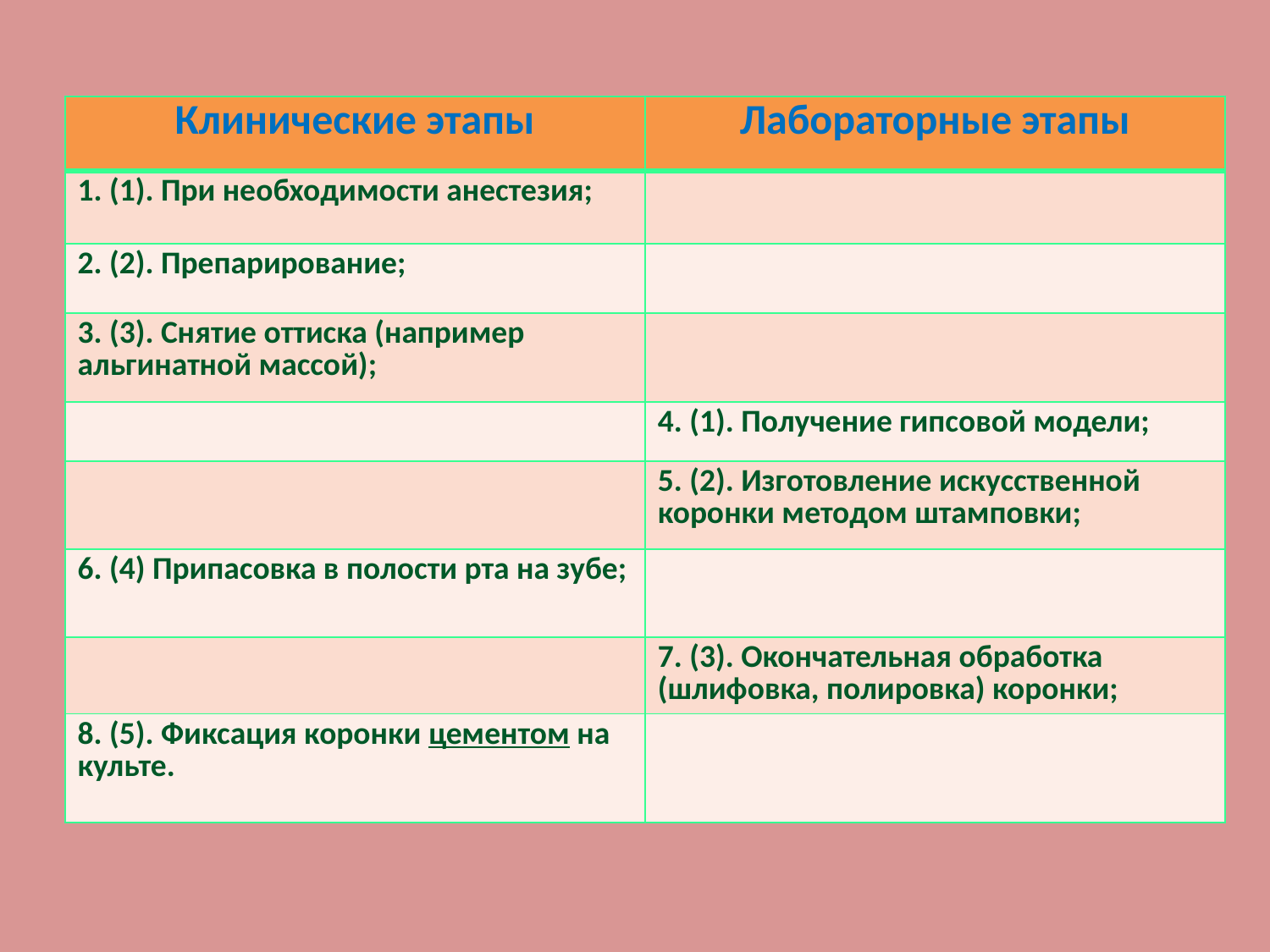

| Клинические этапы | Лабораторные этапы |
| --- | --- |
| 1. (1). При необходимости анестезия; |  |
| 2. (2). Препарирование; |  |
| 3. (3). Снятие оттиска (например альгинатной массой); |  |
|  | 4. (1). Получение гипсовой модели; |
|  | 5. (2). Изготовление искусственной коронки методом штамповки; |
| 6. (4) Припасовка в полости рта на зубе; |  |
|  | 7. (3). Окончательная обработка (шлифовка, полировка) коронки; |
| 8. (5). Фиксация коронки цементом на культе. |  |